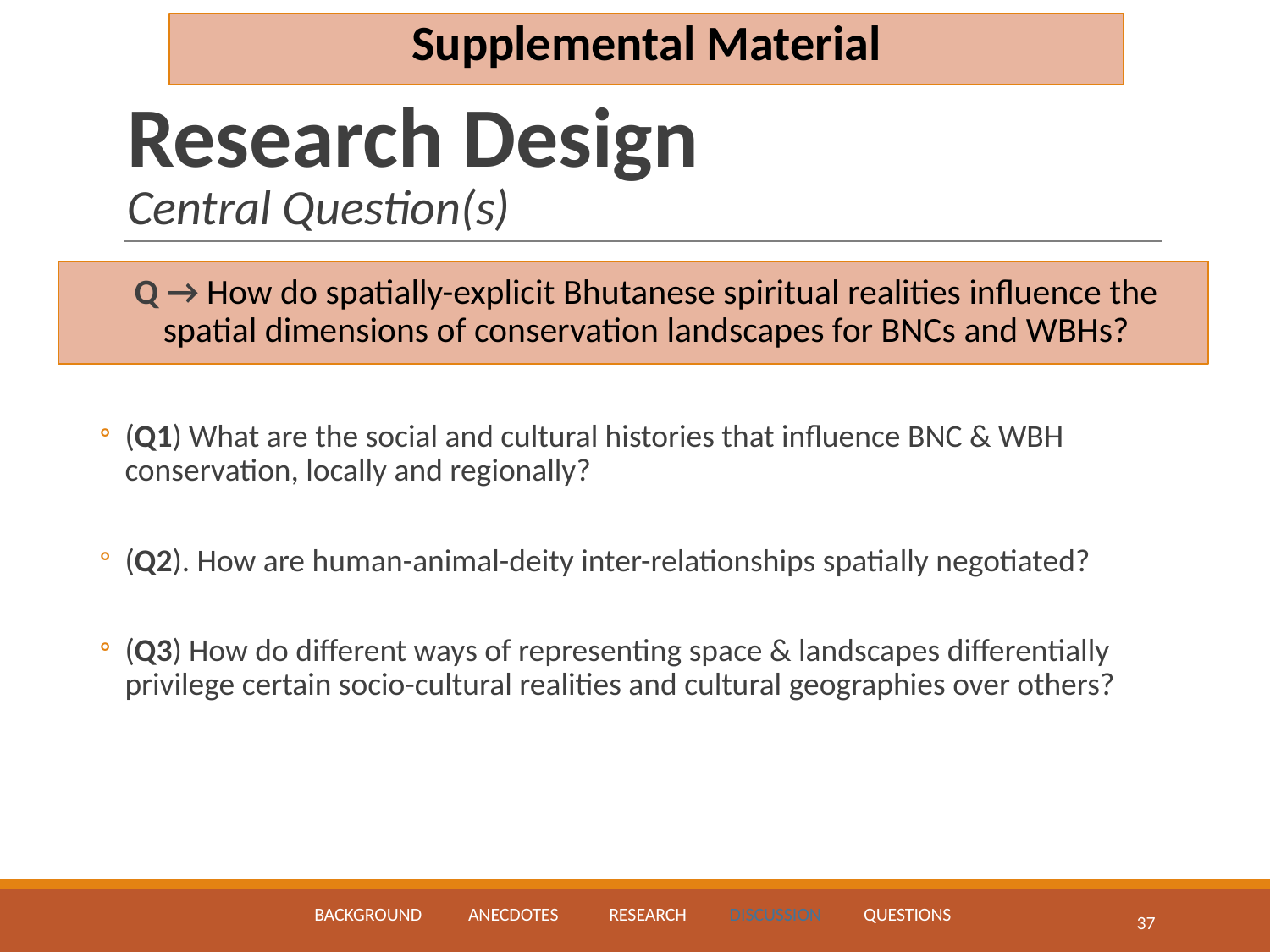

Supplemental Material
# Research Design Central Question(s)

Q → How do spatially-explicit Bhutanese spiritual realities influence the spatial dimensions of conservation landscapes for BNCs and WBHs?

(Q1) What are the social and cultural histories that influence BNC & WBH conservation, locally and regionally?

(Q2). How are human-animal-deity inter-relationships spatially negotiated?

(Q3) How do different ways of representing space & landscapes differentially privilege certain socio-cultural realities and cultural geographies over others?
BACKGROUND           ANECDOTES            RESEARCH          DISCUSSION          QUESTIONS
37